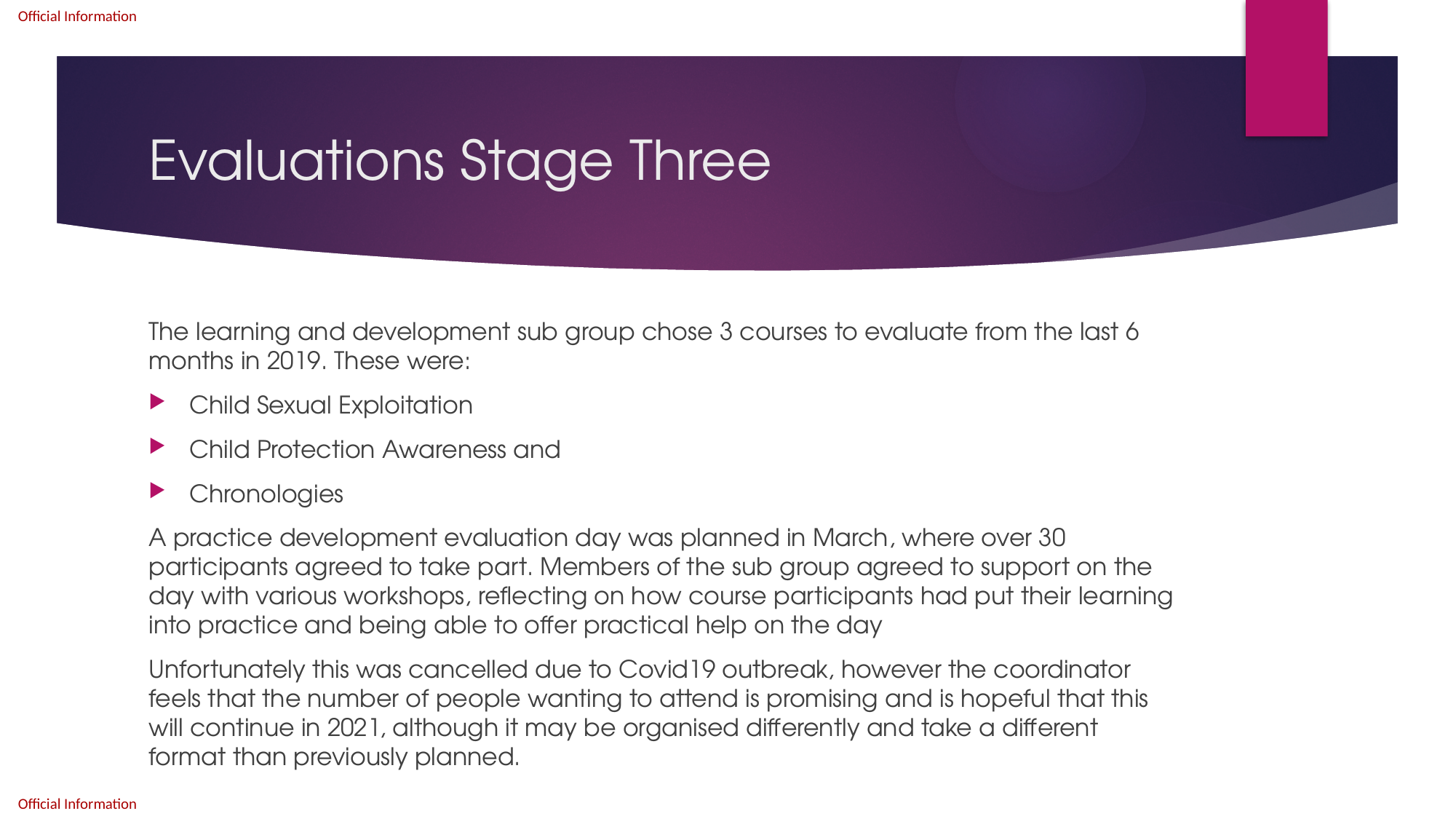

# Evaluations Stage Three
The learning and development sub group chose 3 courses to evaluate from the last 6 months in 2019. These were:
Child Sexual Exploitation
Child Protection Awareness and
Chronologies
A practice development evaluation day was planned in March, where over 30 participants agreed to take part. Members of the sub group agreed to support on the day with various workshops, reflecting on how course participants had put their learning into practice and being able to offer practical help on the day
Unfortunately this was cancelled due to Covid19 outbreak, however the coordinator feels that the number of people wanting to attend is promising and is hopeful that this will continue in 2021, although it may be organised differently and take a different format than previously planned.